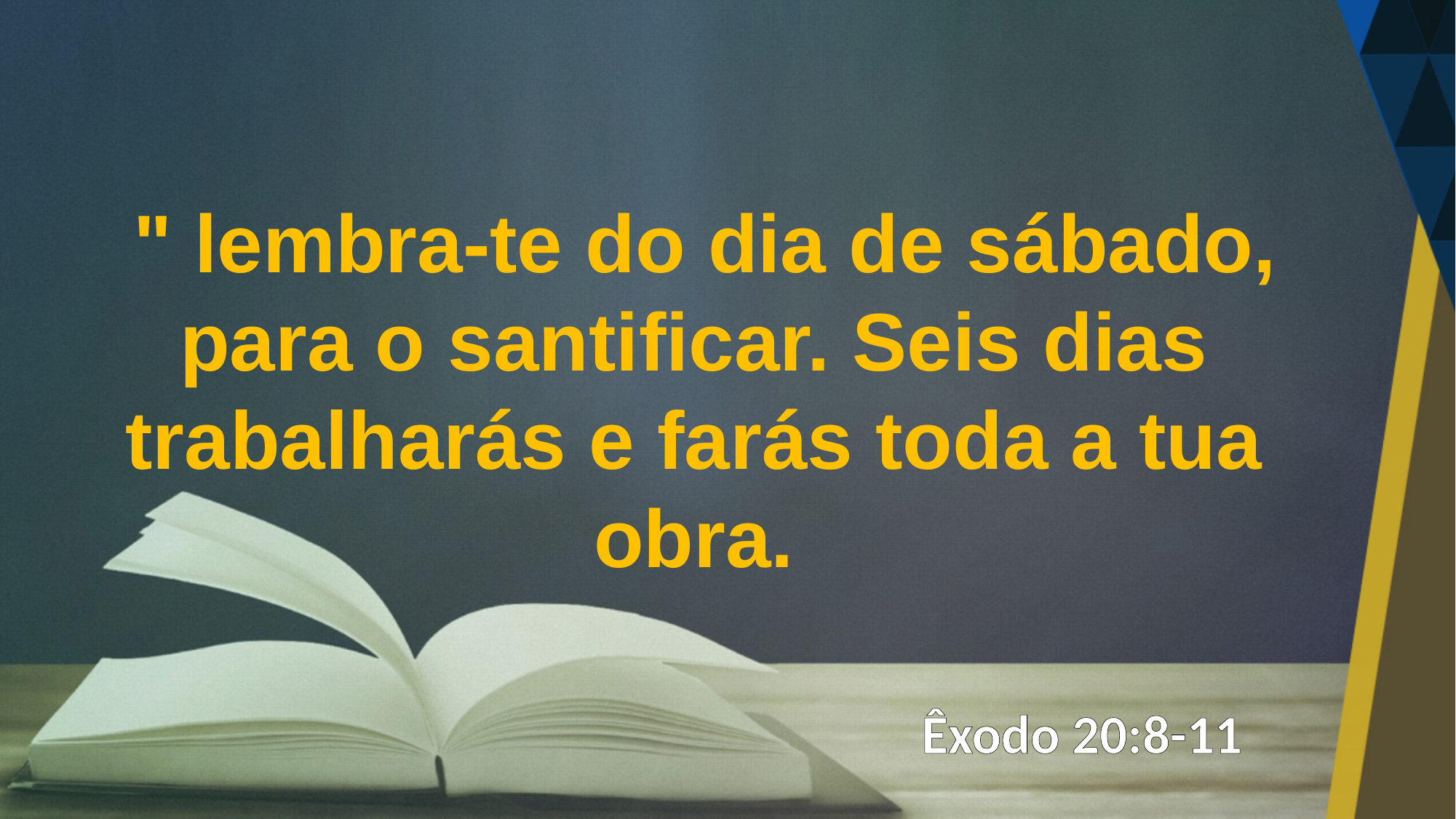

" lembra-te do dia de sábado, para o santificar. Seis dias trabalharás e farás toda a tua obra.
Êxodo 20:8-11